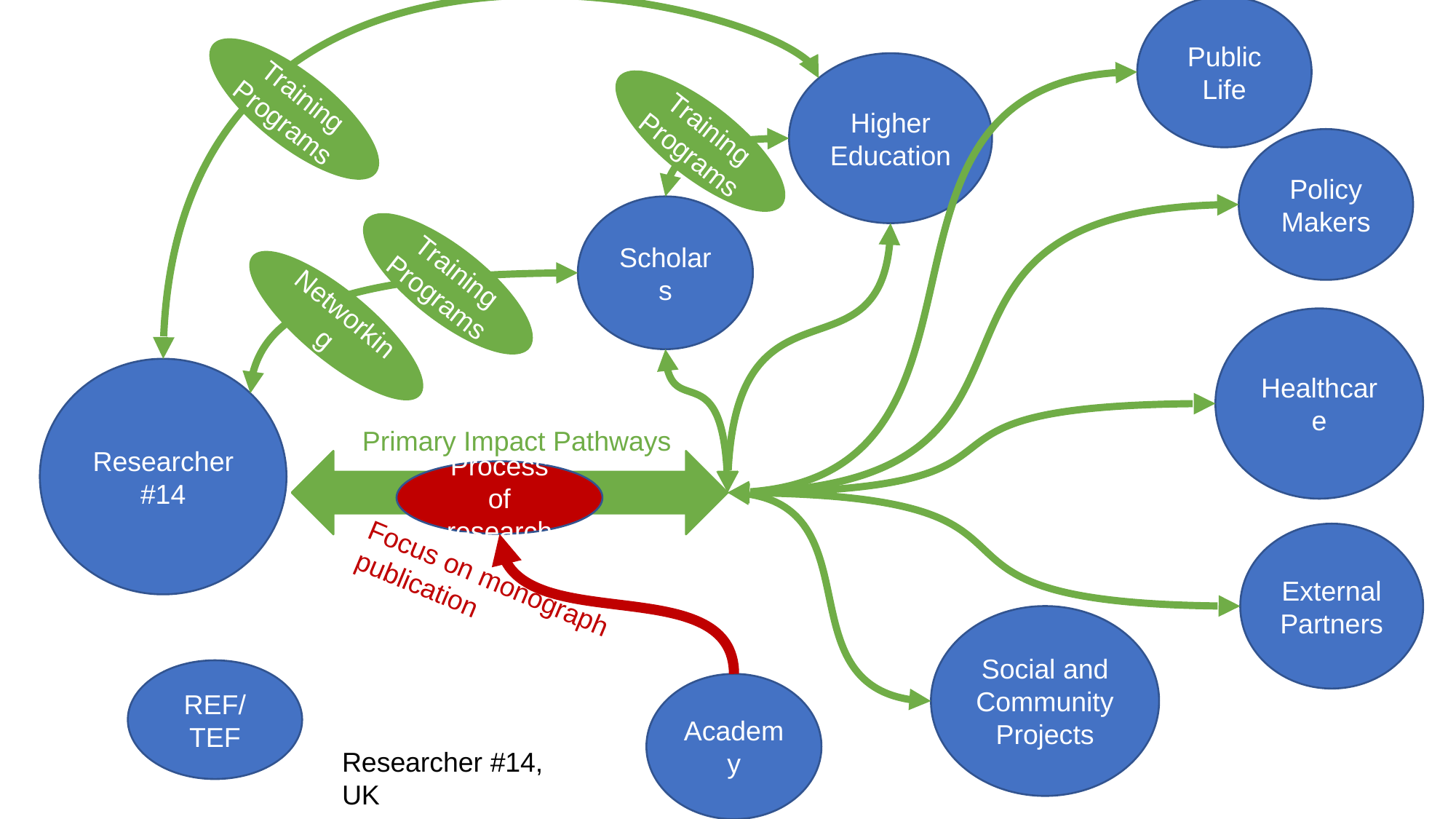

Public Life
Higher Education
Training Programs
Training Programs
Policy Makers
Scholars
Training Programs
Networking
Healthcare
Researcher #14
Primary Impact Pathways

Process of research
External Partners
Focus on monograph publication
Social and Community Projects
REF/TEF
Academy
Researcher #14, UK